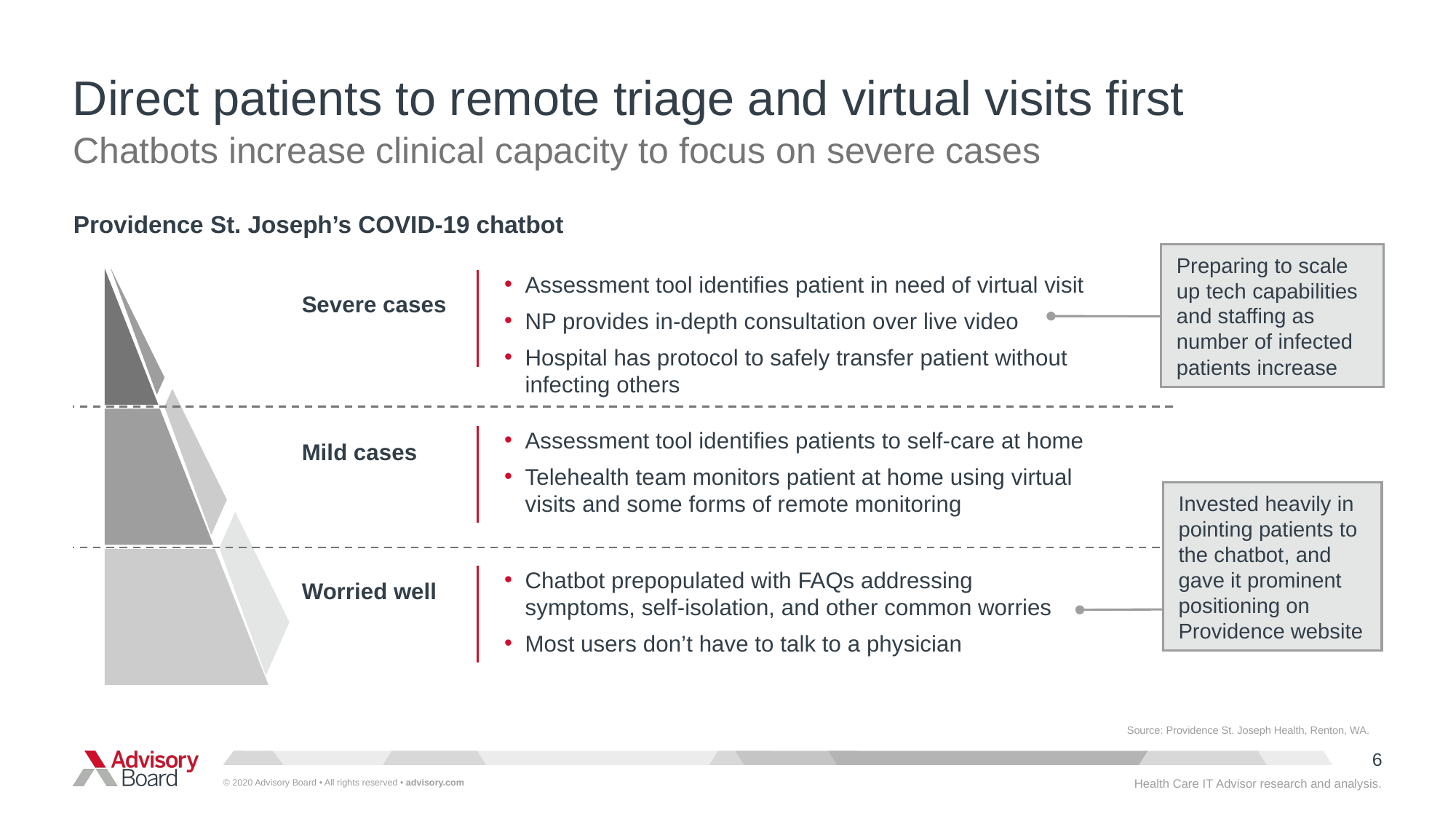

# Direct patients to remote triage and virtual visits first
Chatbots increase clinical capacity to focus on severe cases
Providence St. Joseph’s COVID-19 chatbot
Preparing to scale up tech capabilities and staffing as number of infected patients increase

Assessment tool identifies patient in need of virtual visit
NP provides in-depth consultation over live video
Hospital has protocol to safely transfer patient without infecting others
Severe cases
Assessment tool identifies patients to self-care at home
Telehealth team monitors patient at home using virtual visits and some forms of remote monitoring
Mild cases
Invested heavily in pointing patients to the chatbot, and gave it prominent positioning on Providence website
Chatbot prepopulated with FAQs addressing symptoms, self-isolation, and other common worries
Most users don’t have to talk to a physician
Worried well
Source: Providence St. Joseph Health, Renton, WA.
Health Care IT Advisor research and analysis.